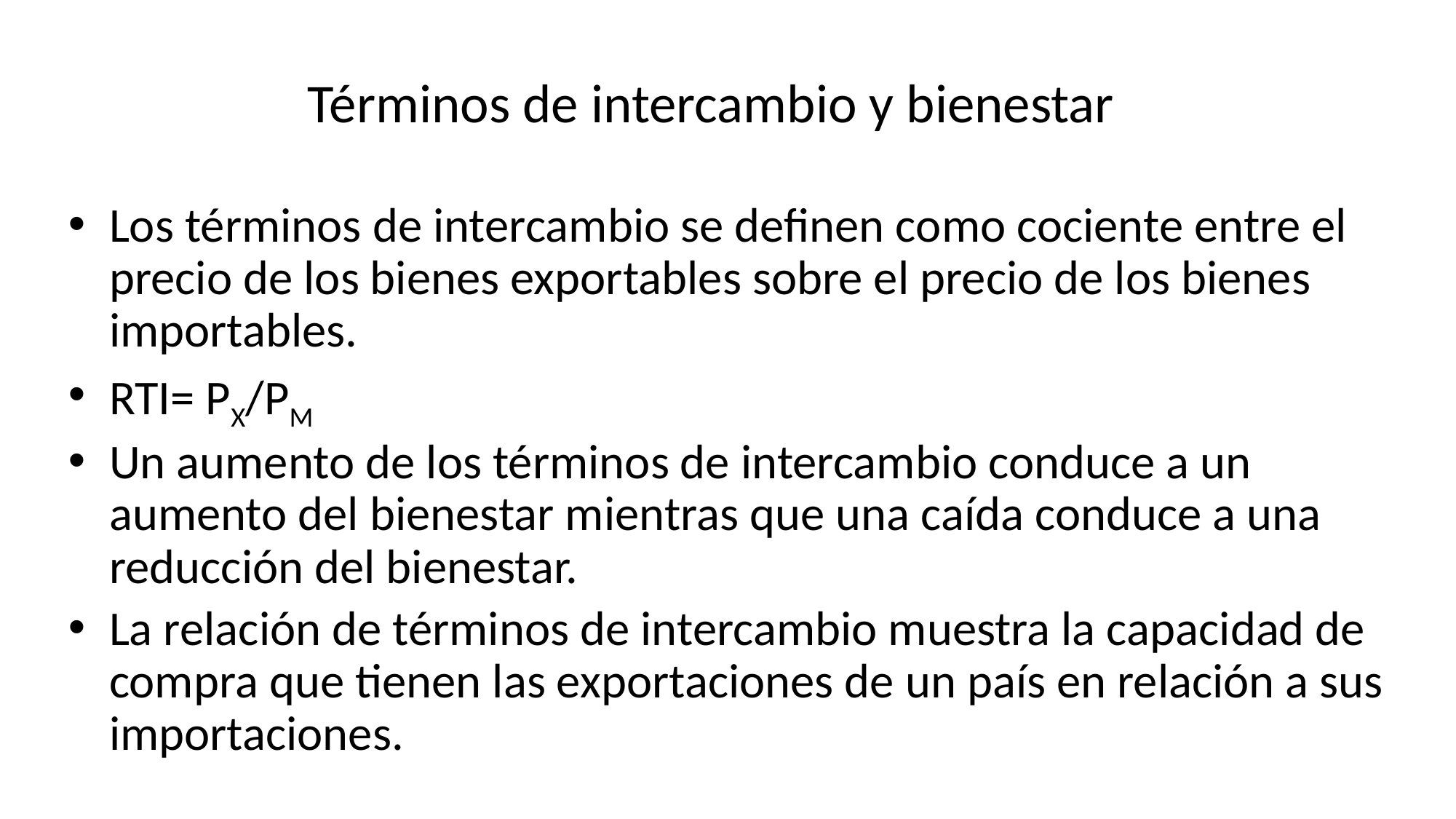

# Términos de intercambio y bienestar
Los términos de intercambio se definen como cociente entre el precio de los bienes exportables sobre el precio de los bienes importables.
RTI= PX/PM
Un aumento de los términos de intercambio conduce a un aumento del bienestar mientras que una caída conduce a una reducción del bienestar.
La relación de términos de intercambio muestra la capacidad de compra que tienen las exportaciones de un país en relación a sus importaciones.